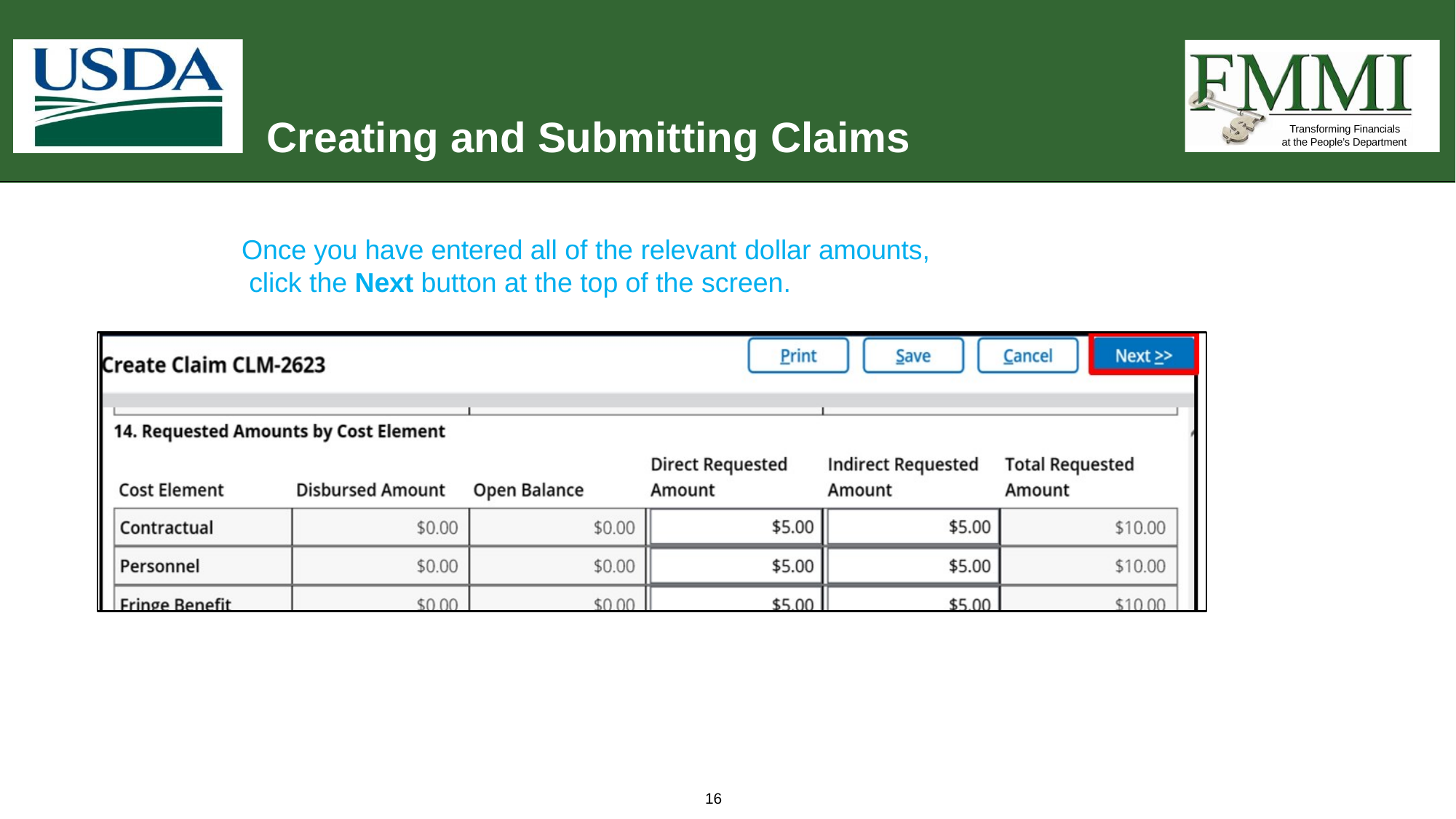

Creating and Submitting Claims
Transforming Financials  at the People’s Department
Once you have entered all of the relevant dollar amounts,  click the Next button at the top of the screen.

16